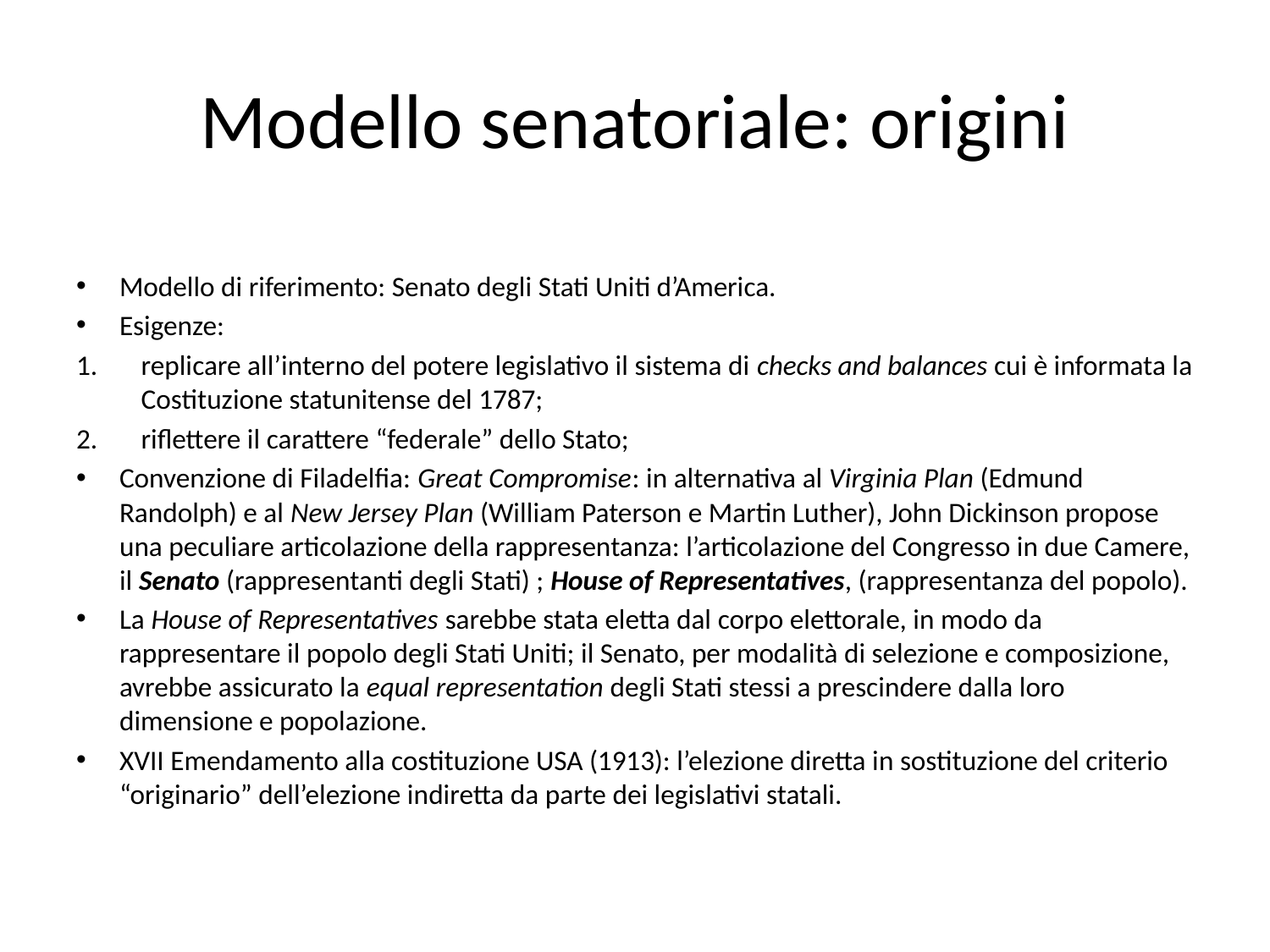

# Modello senatoriale: origini

Modello di riferimento: Senato degli Stati Uniti d’America.
Esigenze:
replicare all’interno del potere legislativo il sistema di checks and balances cui è informata la Costituzione statunitense del 1787;
riflettere il carattere “federale” dello Stato;
Convenzione di Filadelfia: Great Compromise: in alternativa al Virginia Plan (Edmund Randolph) e al New Jersey Plan (William Paterson e Martin Luther), John Dickinson propose una peculiare articolazione della rappresentanza: l’articolazione del Congresso in due Camere, il Senato (rappresentanti degli Stati) ; House of Representatives, (rappresentanza del popolo).
La House of Representatives sarebbe stata eletta dal corpo elettorale, in modo da rappresentare il popolo degli Stati Uniti; il Senato, per modalità di selezione e composizione, avrebbe assicurato la equal representation degli Stati stessi a prescindere dalla loro dimensione e popolazione.
XVII Emendamento alla costituzione USA (1913): l’elezione diretta in sostituzione del criterio “originario” dell’elezione indiretta da parte dei legislativi statali.